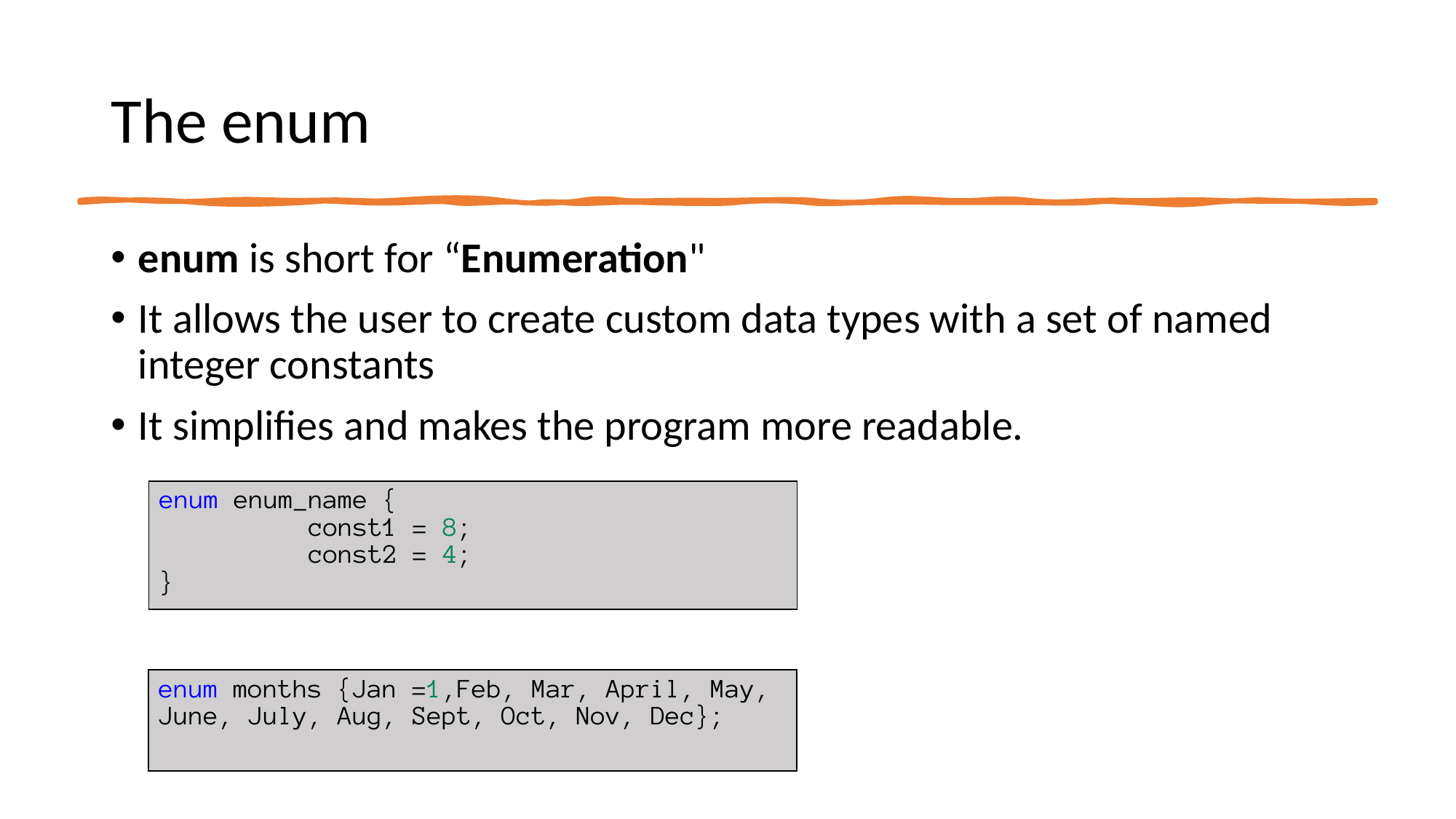

# The enum

enum is short for “Enumeration"
It allows the user to create custom data types with a set of named integer constants
It simplifies and makes the program more readable.

| enum enum\_name {           const1 = 8;           const2 = 4; } |
| --- |
| enum months {Jan =1,Feb, Mar, April, May, June, July, Aug, Sept, Oct, Nov, Dec}; |
| --- |